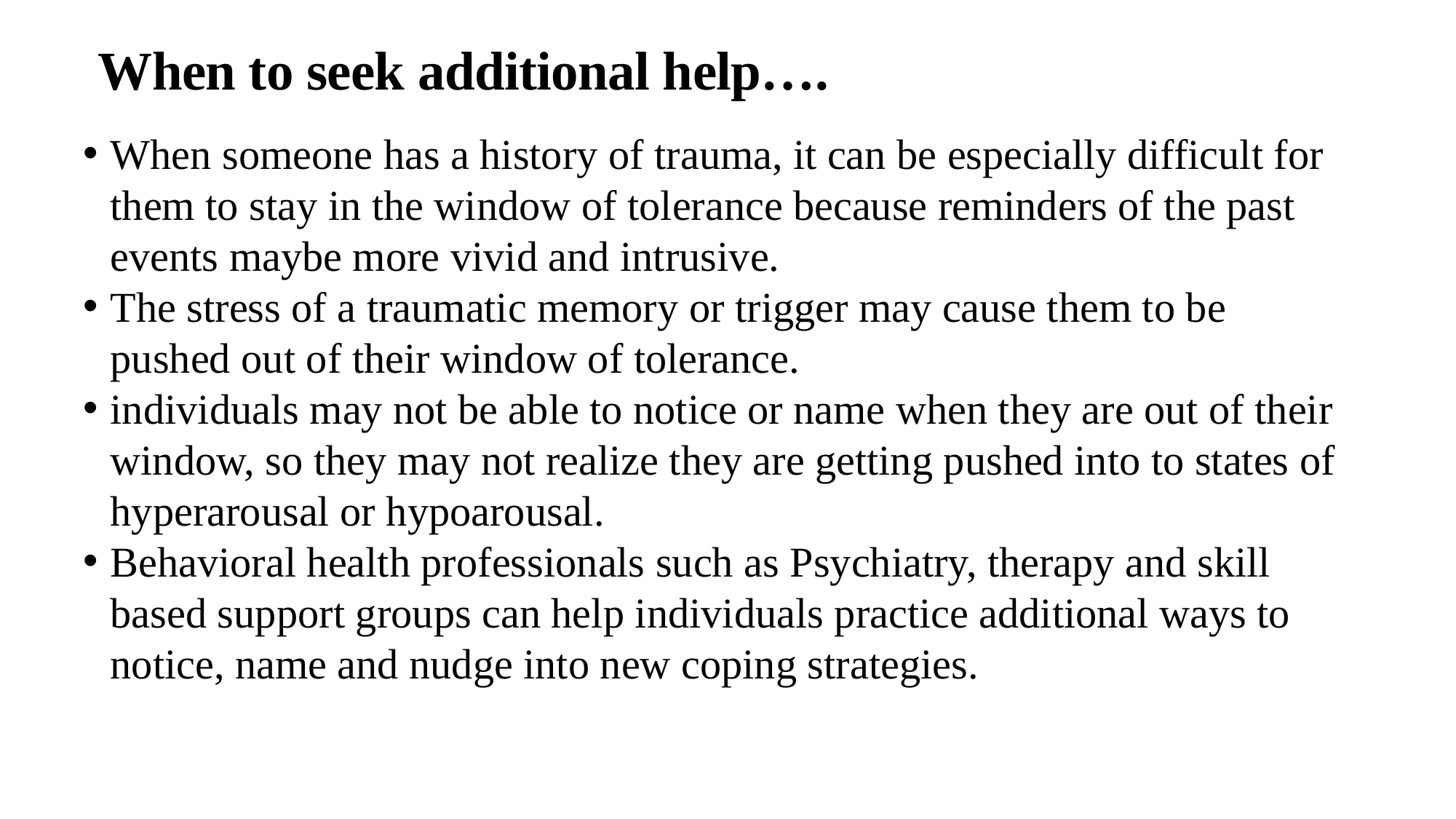

# When to seek additional help….

When someone has a history of trauma, it can be especially difficult for them to stay in the window of tolerance because reminders of the past events maybe more vivid and intrusive.
The stress of a traumatic memory or trigger may cause them to be pushed out of their window of tolerance.
individuals may not be able to notice or name when they are out of their window, so they may not realize they are getting pushed into to states of hyperarousal or hypoarousal.
Behavioral health professionals such as Psychiatry, therapy and skill based support groups can help individuals practice additional ways to notice, name and nudge into new coping strategies.